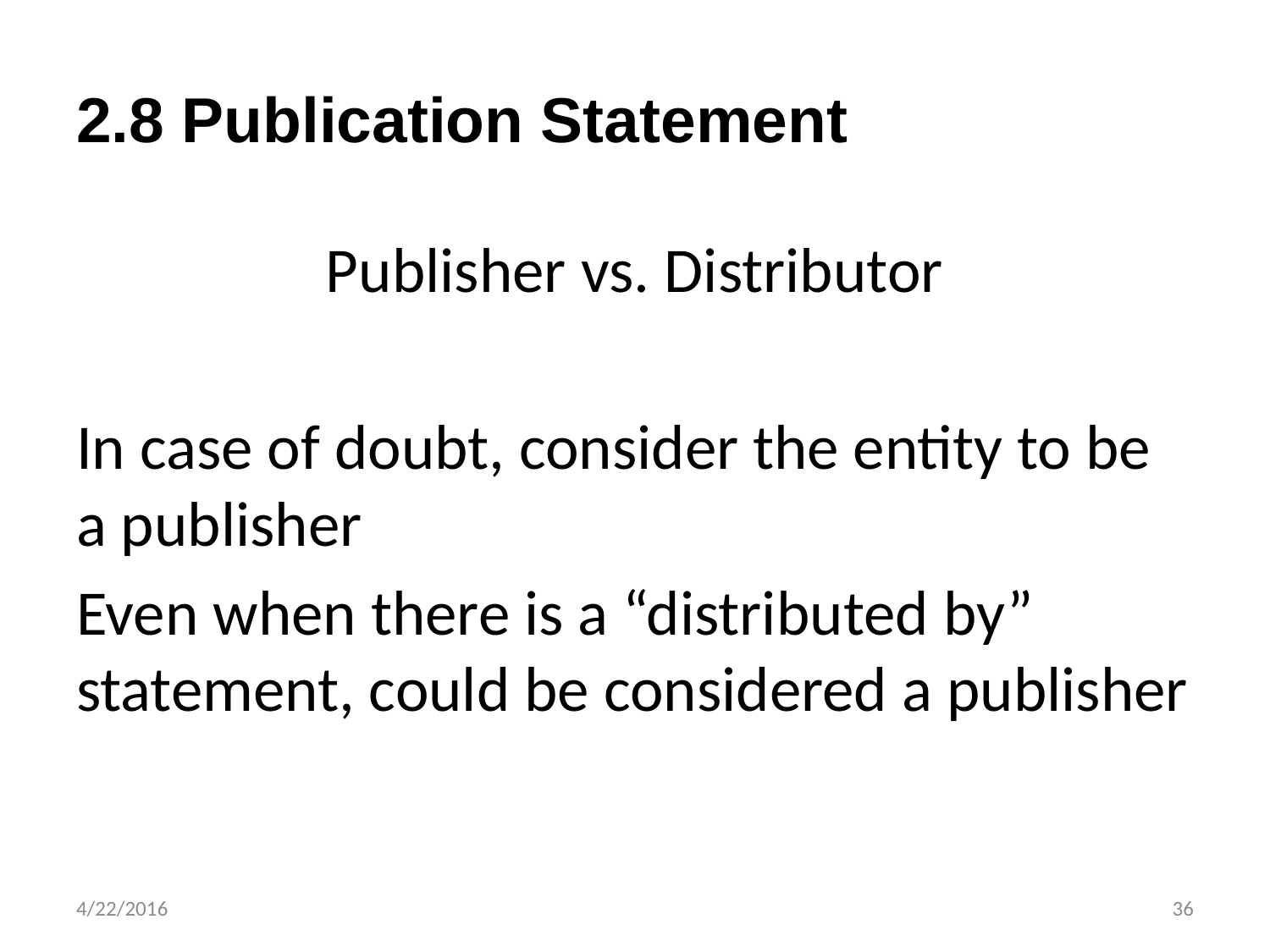

# 2.8 Publication Statement
Publisher vs. Distributor

In case of doubt, consider the entity to be a publisher
Even when there is a “distributed by” statement, could be considered a publisher

36
4/22/2016